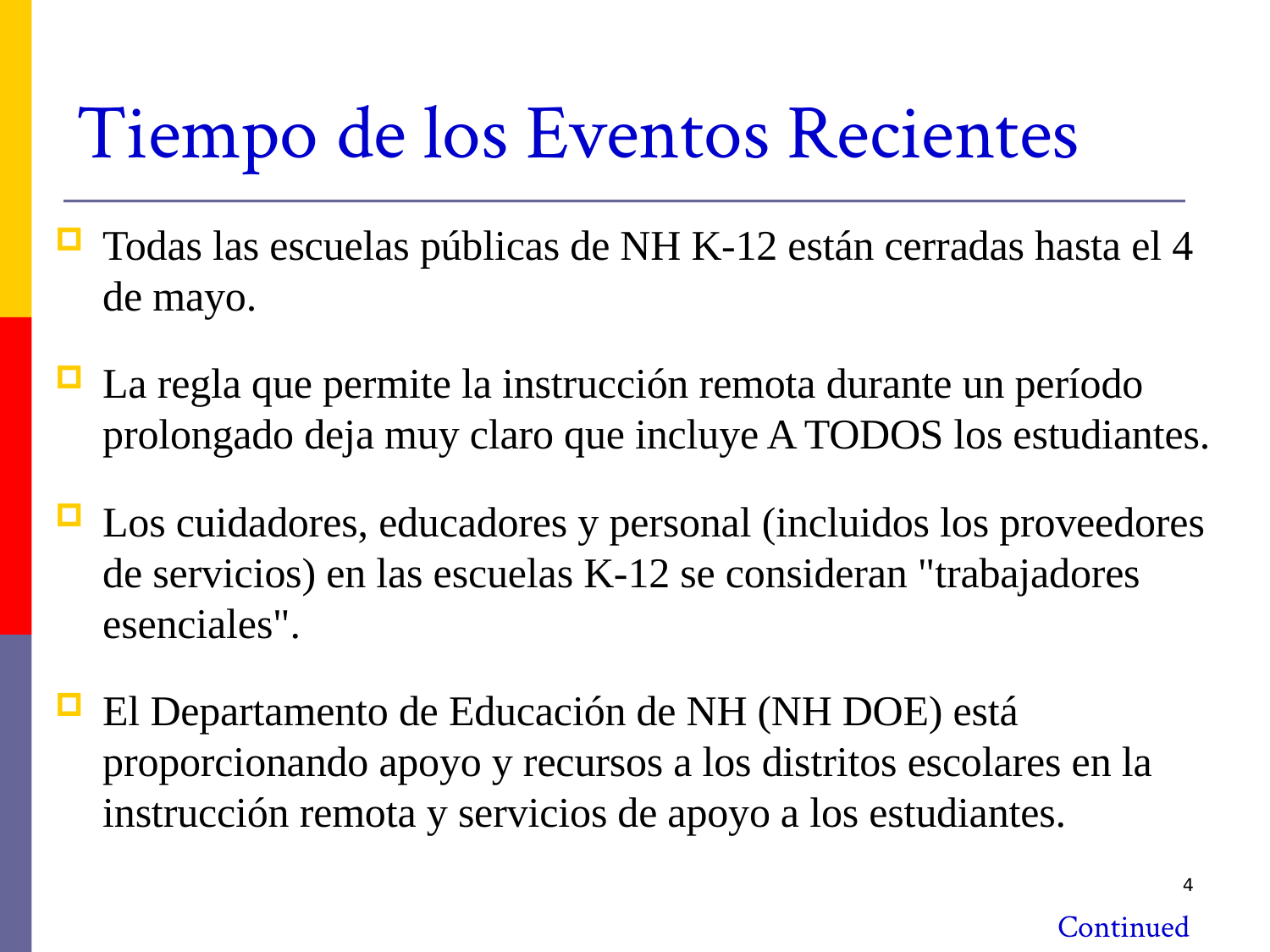

# Tiempo de los Eventos Recientes
Todas las escuelas públicas de NH K-12 están cerradas hasta el 4 de mayo.
La regla que permite la instrucción remota durante un período prolongado deja muy claro que incluye A TODOS los estudiantes.
Los cuidadores, educadores y personal (incluidos los proveedores de servicios) en las escuelas K-12 se consideran "trabajadores esenciales".
El Departamento de Educación de NH (NH DOE) está proporcionando apoyo y recursos a los distritos escolares en la instrucción remota y servicios de apoyo a los estudiantes.

4
Continued